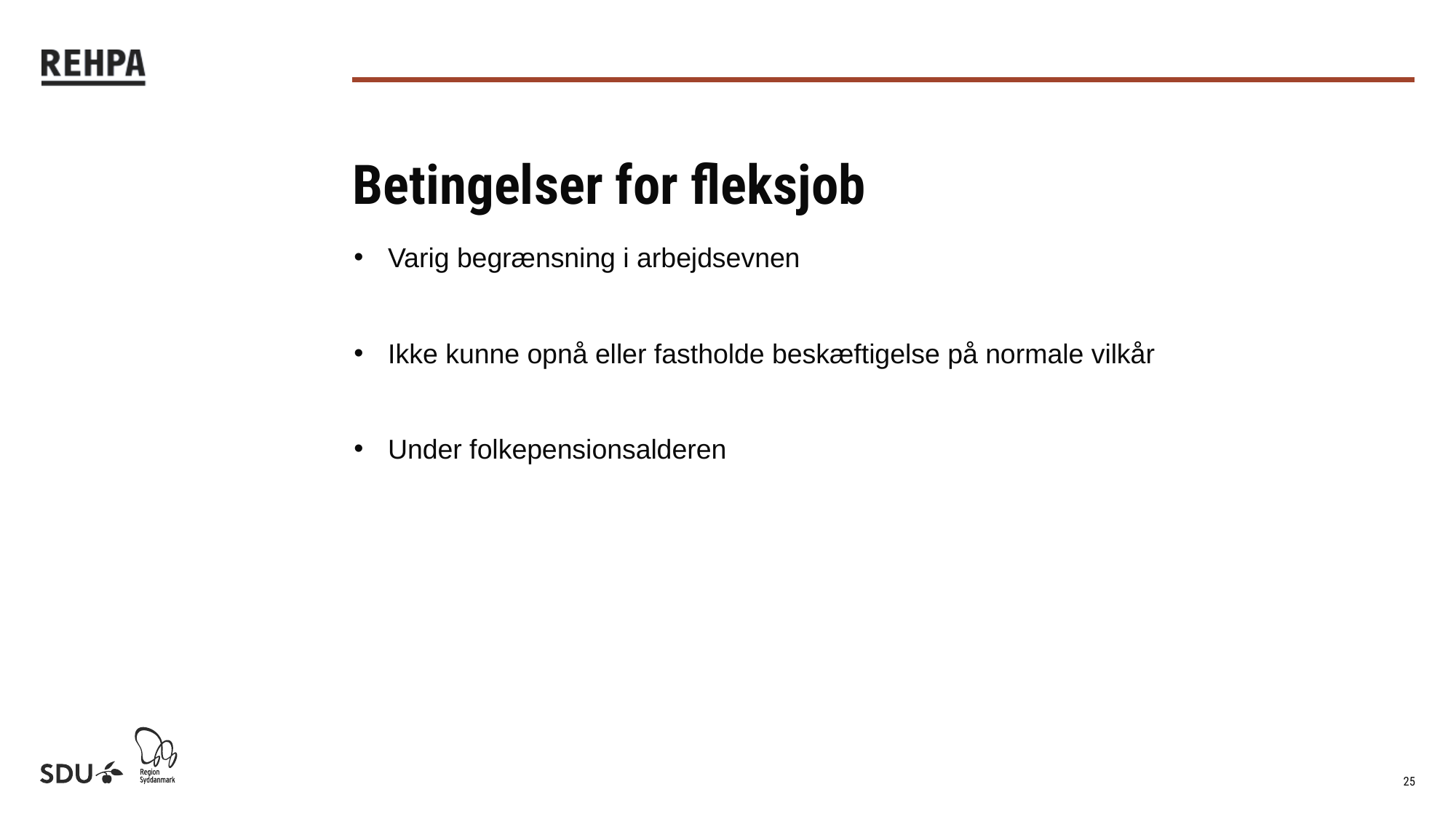

# Betingelser for fleksjob
Varig begrænsning i arbejdsevnen

Ikke kunne opnå eller fastholde beskæftigelse på normale vilkår

Under folkepensionsalderen

25